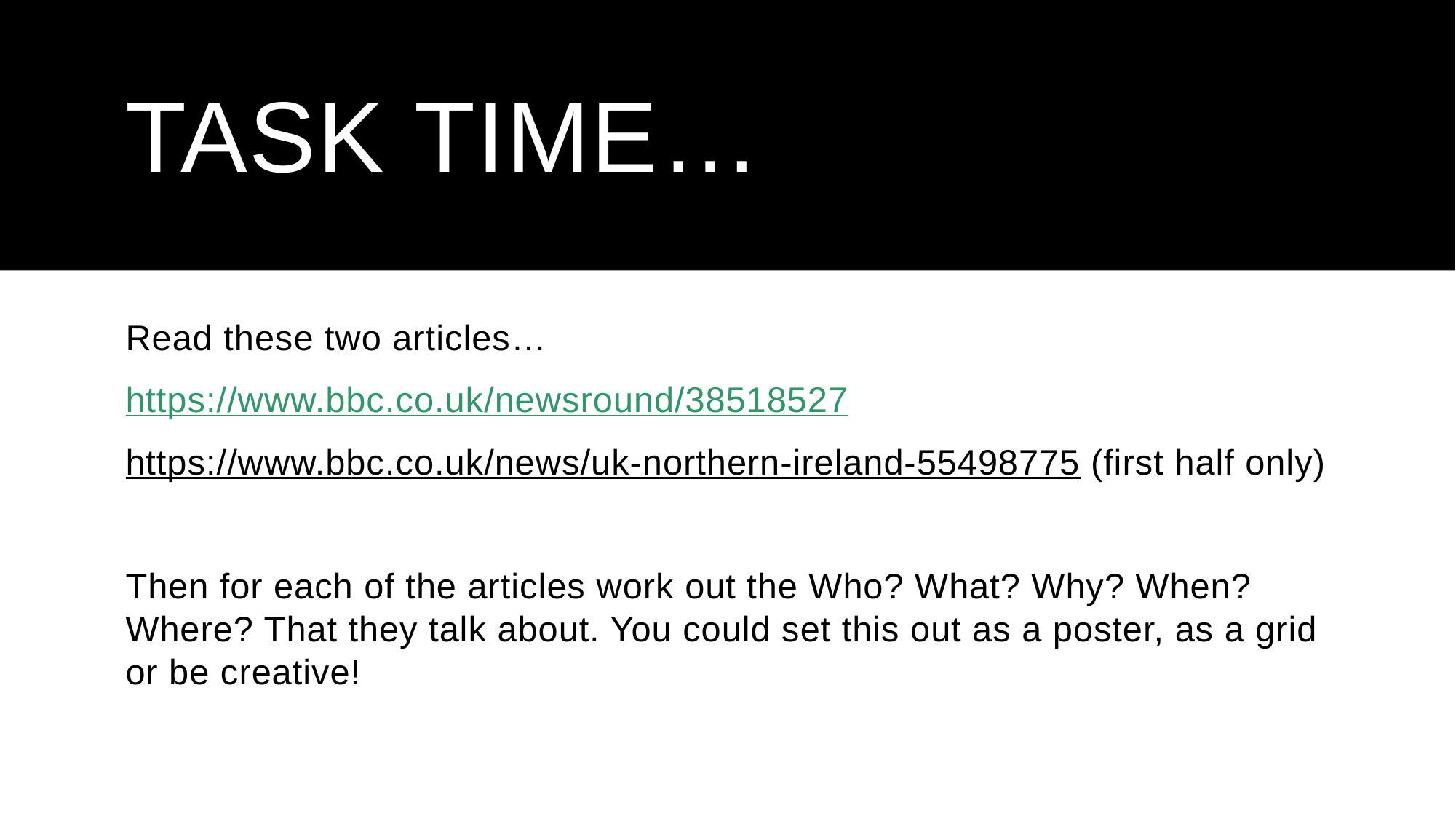

# Task time…
Read these two articles…
https://www.bbc.co.uk/newsround/38518527
https://www.bbc.co.uk/news/uk-northern-ireland-55498775 (first half only)

Then for each of the articles work out the Who? What? Why? When? Where? That they talk about. You could set this out as a poster, as a grid or be creative!